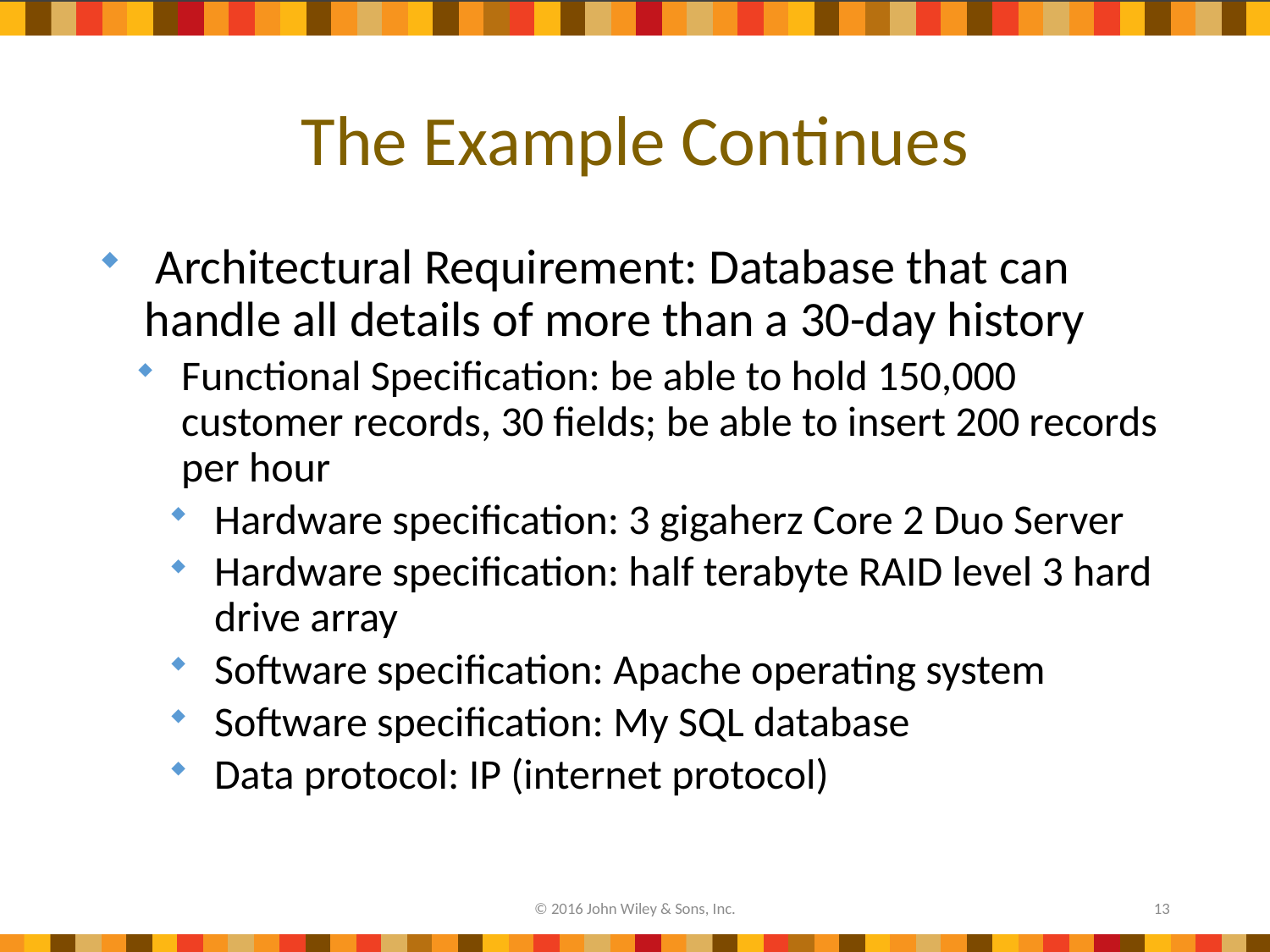

# The Example Continues
 Architectural Requirement: Database that can handle all details of more than a 30-day history
Functional Specification: be able to hold 150,000 customer records, 30 fields; be able to insert 200 records per hour
Hardware specification: 3 gigaherz Core 2 Duo Server
Hardware specification: half terabyte RAID level 3 hard drive array
Software specification: Apache operating system
Software specification: My SQL database
Data protocol: IP (internet protocol)

© 2016 John Wiley & Sons, Inc.
13